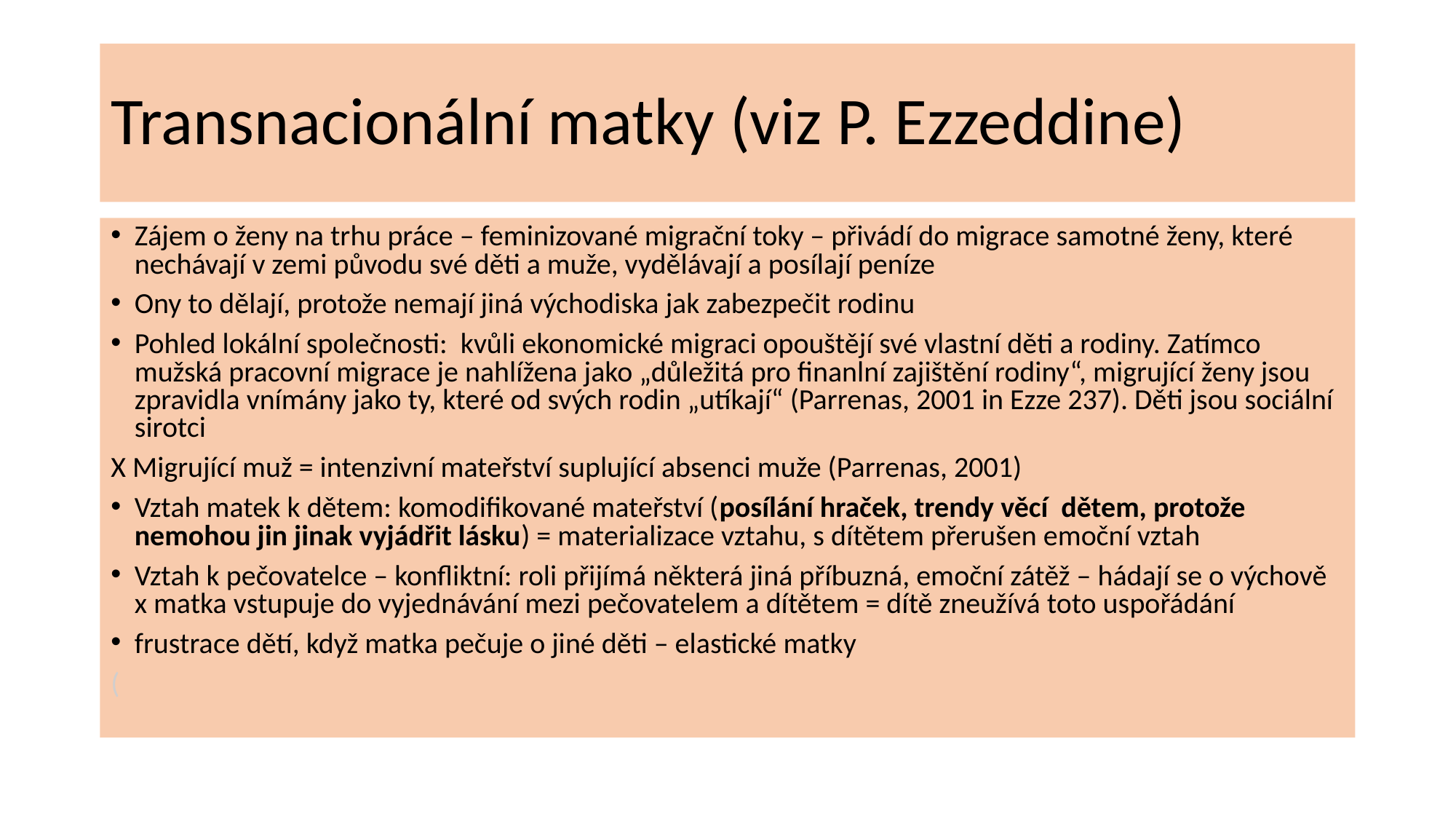

# Transnacionální matky (viz P. Ezzeddine)
Zájem o ženy na trhu práce – feminizované migrační toky – přivádí do migrace samotné ženy, které nechávají v zemi původu své děti a muže, vydělávají a posílají peníze
Ony to dělají, protože nemají jiná východiska jak zabezpečit rodinu
Pohled lokální společnosti:  kvůli ekonomické migraci opouštějí své vlastní děti a rodiny. Zatímco mužská pracovní migrace je nahlížena jako „důležitá pro finanlní zajištění rodiny“, migrující ženy jsou zpravidla vnímány jako ty, které od svých rodin „utíkají“ (Parrenas, 2001 in Ezze 237). Děti jsou sociální sirotci
X Migrující muž = intenzivní mateřství suplující absenci muže (Parrenas, 2001)
Vztah matek k dětem: komodifikované mateřství (posílání hraček, trendy věcí  dětem, protože nemohou jin jinak vyjádřit lásku) = materializace vztahu, s dítětem přerušen emoční vztah
Vztah k pečovatelce – konfliktní: roli přijímá některá jiná příbuzná, emoční zátěž – hádají se o výchově x matka vstupuje do vyjednávání mezi pečovatelem a dítětem = dítě zneužívá toto uspořádání
frustrace dětí, když matka pečuje o jiné děti – elastické matky
(